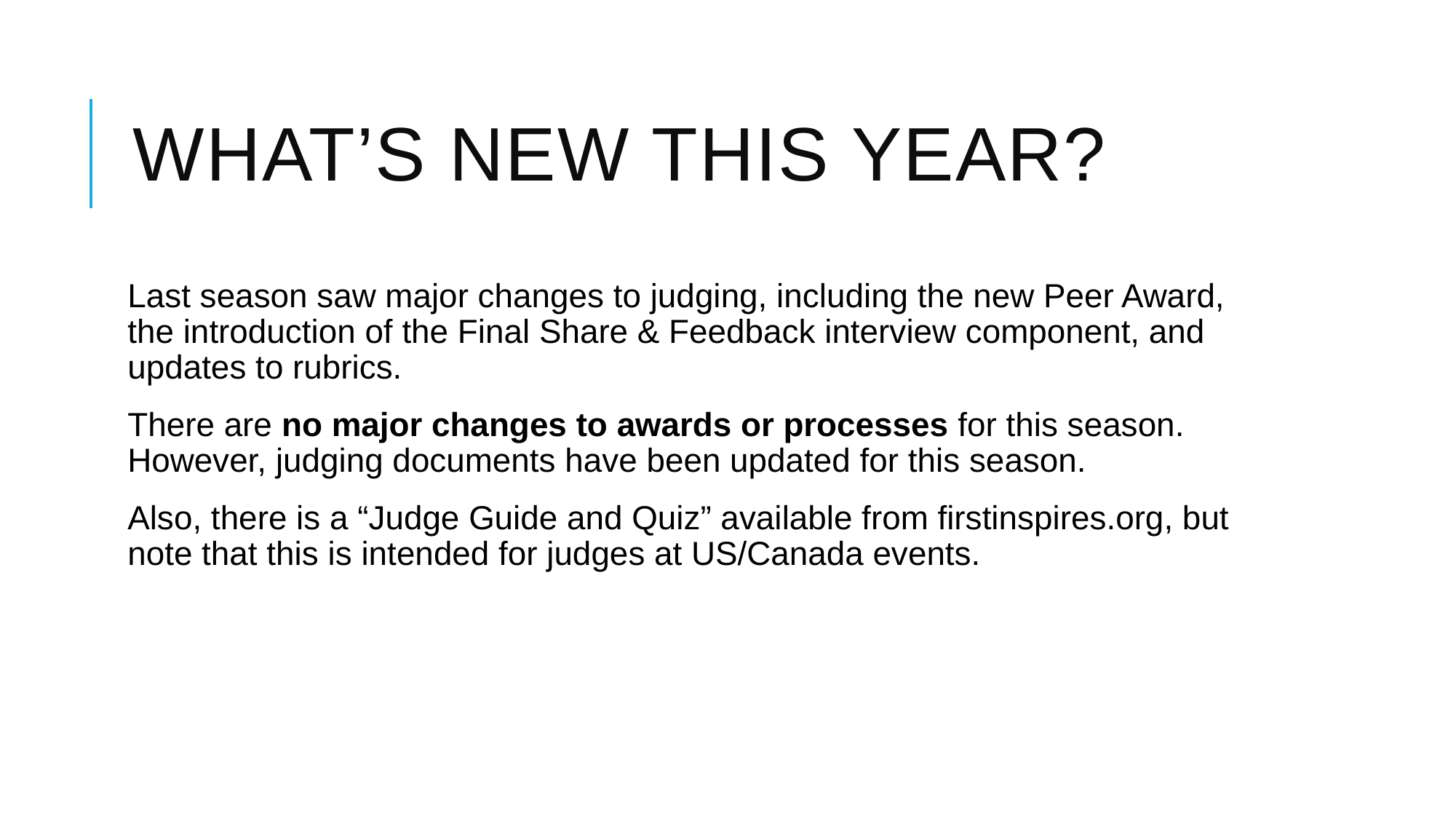

# What’s new this year?
Last season saw major changes to judging, including the new Peer Award, the introduction of the Final Share & Feedback interview component, and updates to rubrics.
There are no major changes to awards or processes for this season. However, judging documents have been updated for this season.
Also, there is a “Judge Guide and Quiz” available from firstinspires.org, but note that this is intended for judges at US/Canada events.